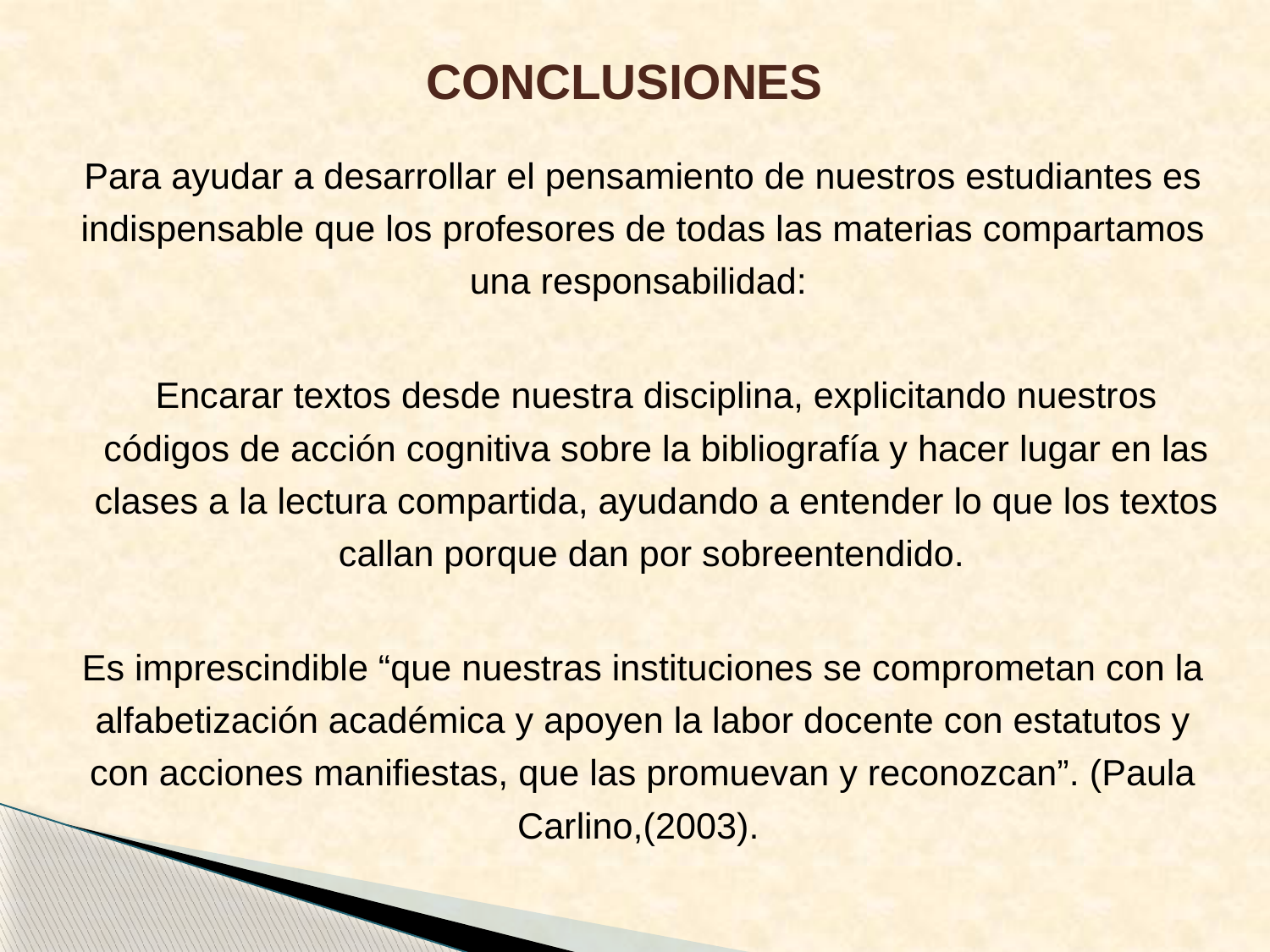

# CONCLUSIONES
	Para ayudar a desarrollar el pensamiento de nuestros estudiantes es indispensable que los profesores de todas las materias compartamos una responsabilidad:

  	Encarar textos desde nuestra disciplina, explicitando nuestros códigos de acción cognitiva sobre la bibliografía y hacer lugar en las clases a la lectura compartida, ayudando a entender lo que los textos callan porque dan por sobreentendido.

	Es imprescindible “que nuestras instituciones se comprometan con la alfabetización académica y apoyen la labor docente con estatutos y con acciones manifiestas, que las promuevan y reconozcan”. (Paula Carlino,(2003).